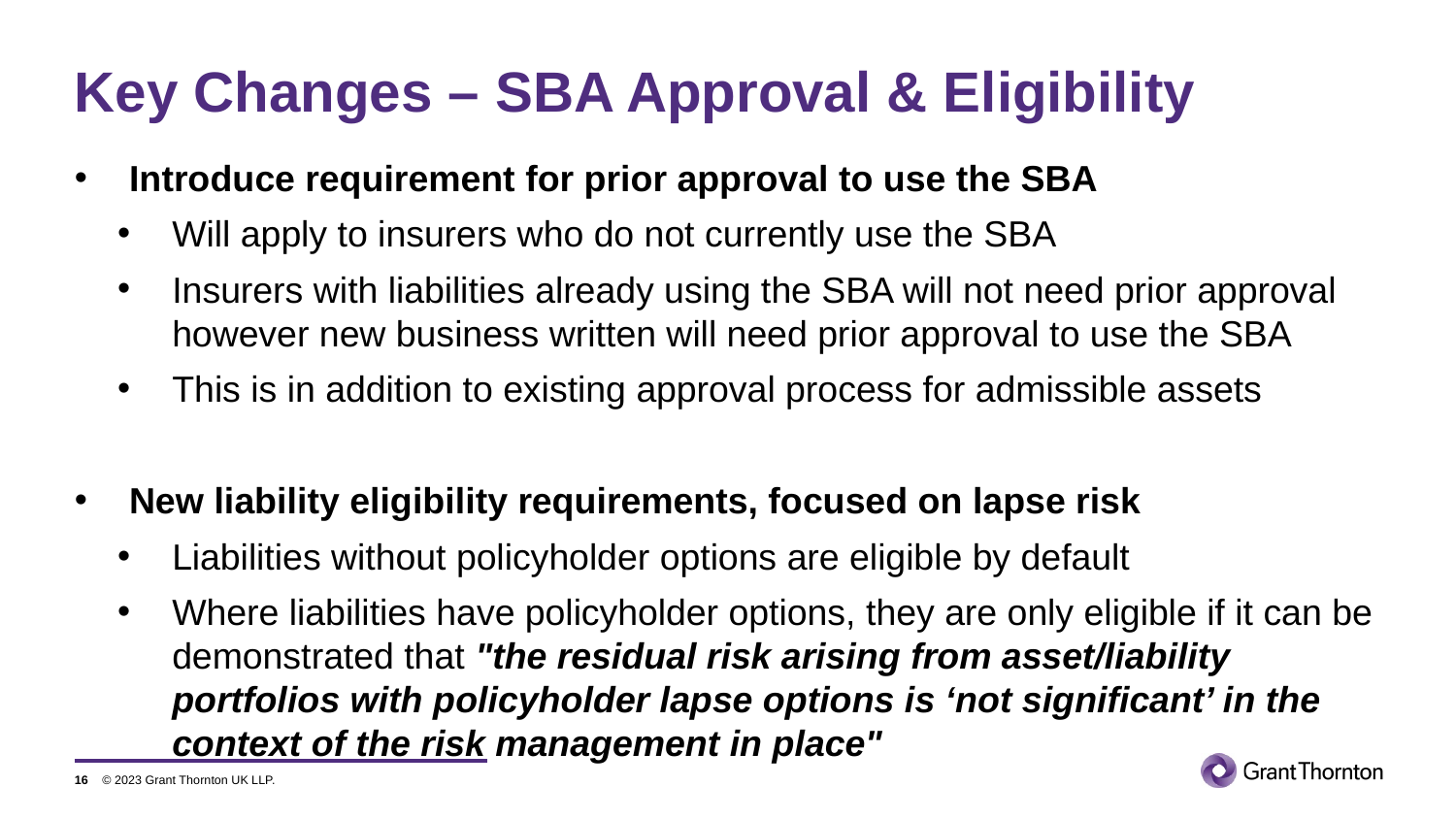

# Key Changes – SBA Approval & Eligibility
Introduce requirement for prior approval to use the SBA
Will apply to insurers who do not currently use the SBA
Insurers with liabilities already using the SBA will not need prior approval however new business written will need prior approval to use the SBA
This is in addition to existing approval process for admissible assets

New liability eligibility requirements, focused on lapse risk
Liabilities without policyholder options are eligible by default
Where liabilities have policyholder options, they are only eligible if it can be demonstrated that "the residual risk arising from asset/liability portfolios with policyholder lapse options is ‘not significant’ in the context of the risk management in place"

16